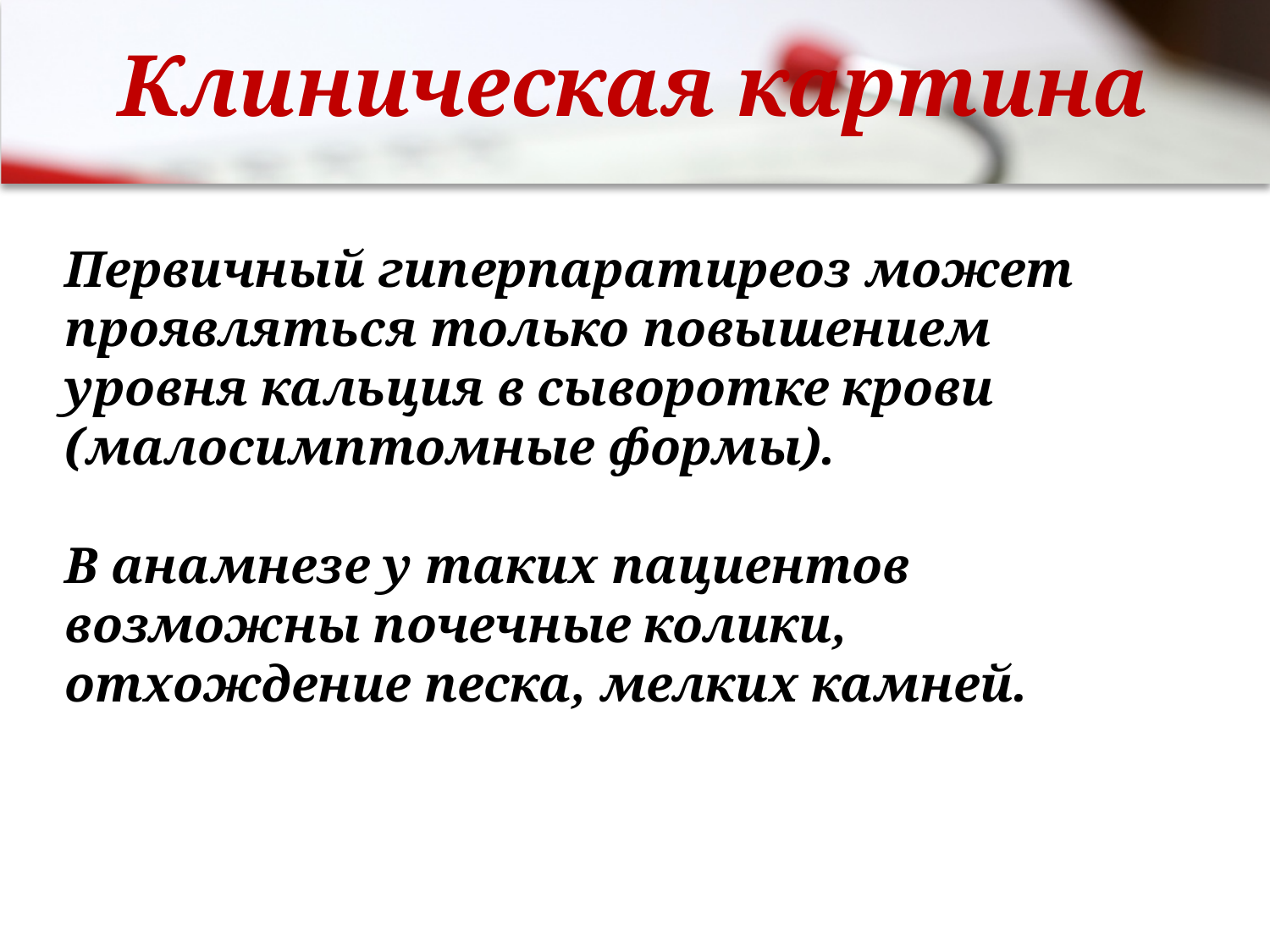

# Клиническая картина
Первичный гиперпаратиреоз может проявляться только повышением уровня кальция в сыворотке крови (малосимптомные формы).

В анамнезе у таких пациентов возможны почечные колики, отхождение песка, мелких камней.